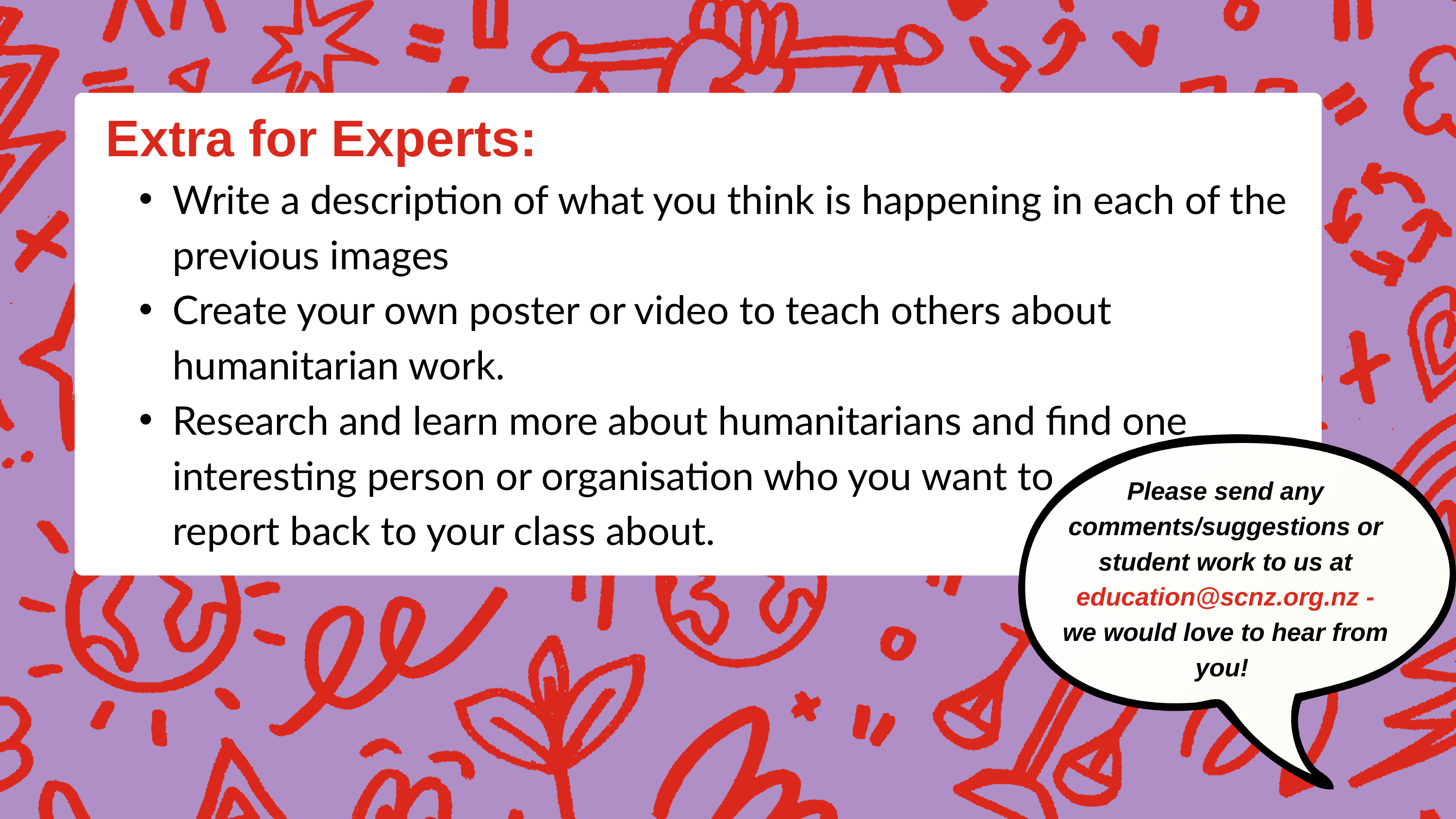

Extra for Experts:
Write a description of what you think is happening in each of the previous images
Create your own poster or video to teach others about humanitarian work.
Research and learn more about humanitarians and find one interesting person or organisation who you want to               report back to your class about.

Please send any comments/suggestions or student work to us at education@scnz.org.nz - we would love to hear from you!